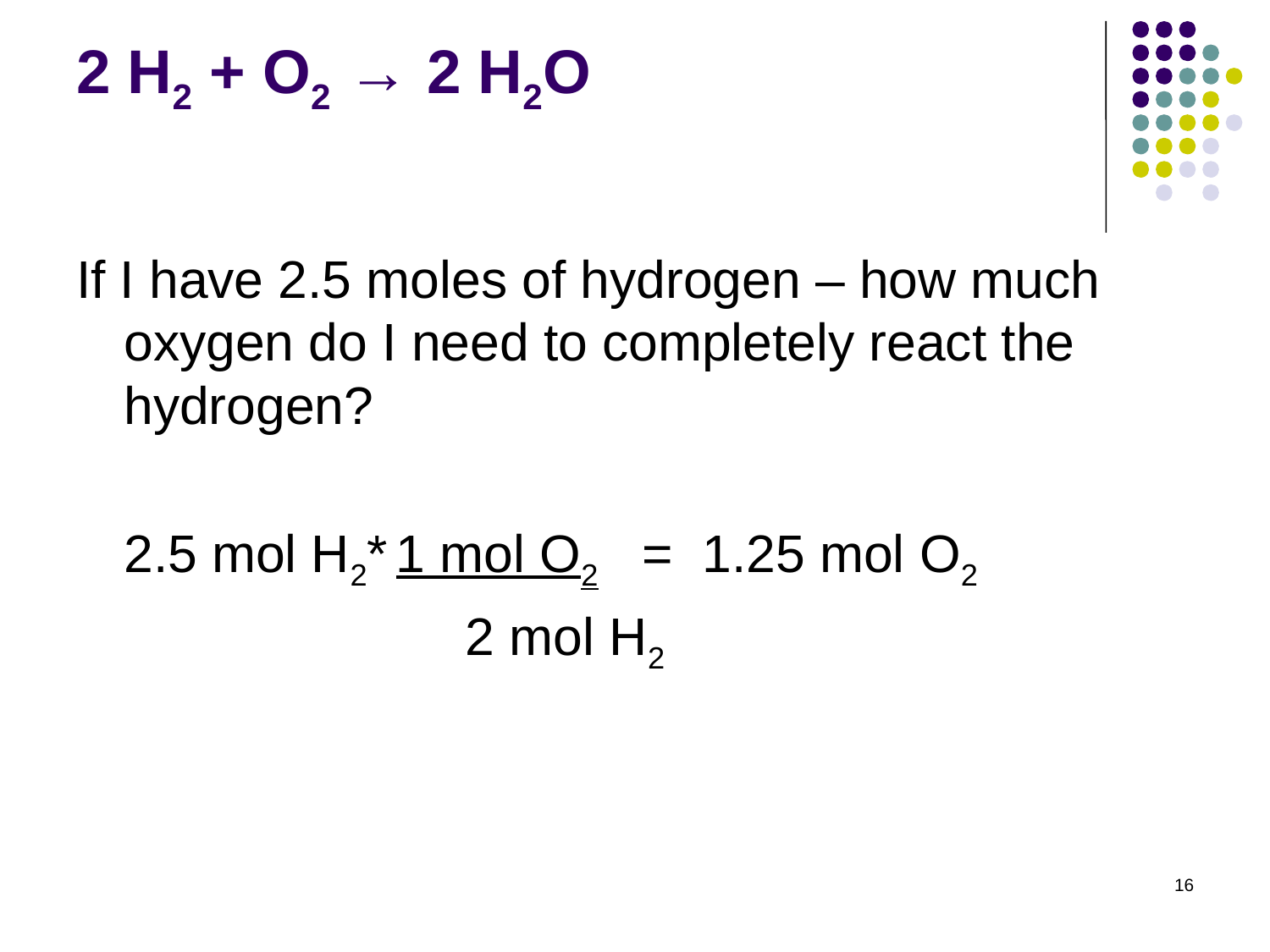

# 2 H2 + O2 → 2 H2O
If I have 2.5 moles of hydrogen – how much oxygen do I need to completely react the hydrogen?

	2.5 mol H2* 1 mol O2   =  1.25 mol O2
		 	      2 mol H2
16